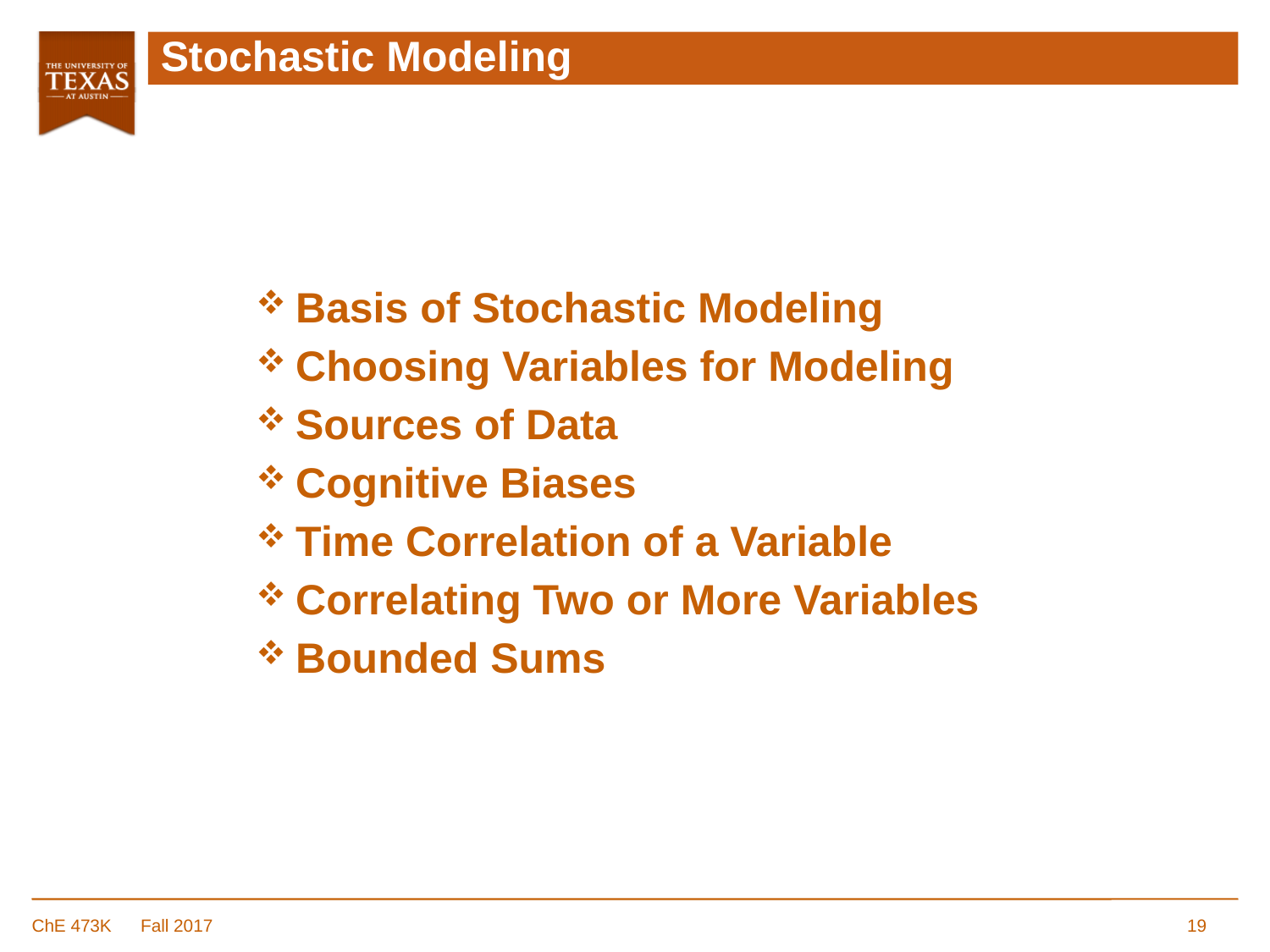

# Stochastic Modeling
Basis of Stochastic Modeling
Choosing Variables for Modeling
Sources of Data
Cognitive Biases
Time Correlation of a Variable
Correlating Two or More Variables
Bounded Sums